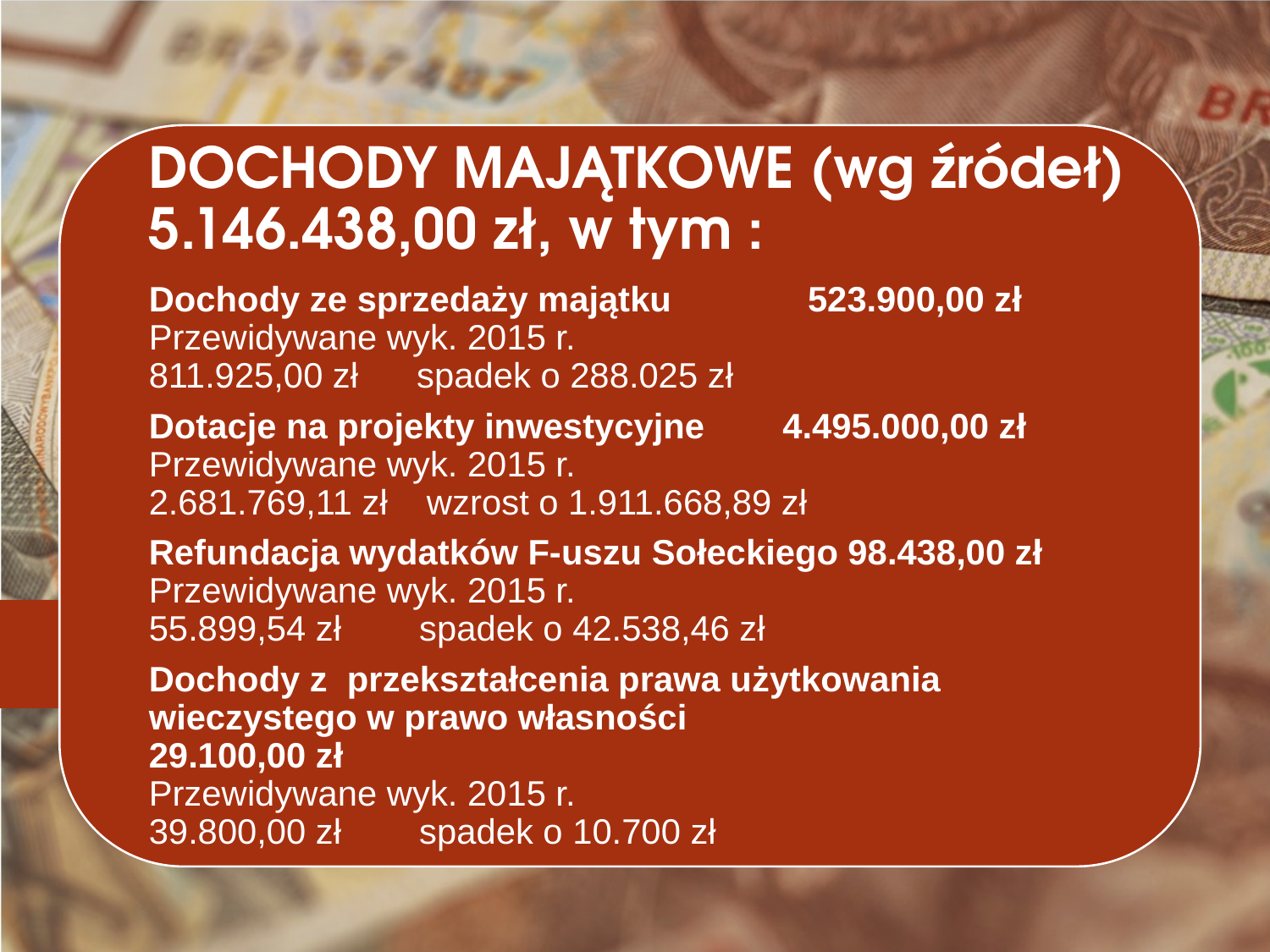

DOCHODY MAJĄTKOWE (wg źródeł)
5.146.438,00 zł, w tym :
Dochody ze sprzedaży majątku              523.900,00 zł
Przewidywane wyk. 2015 r.
811.925,00 zł      spadek o 288.025 zł
Dotacje na projekty inwestycyjne        4.495.000,00 zł
Przewidywane wyk. 2015 r.
2.681.769,11 zł    wzrost o 1.911.668,89 zł
Refundacja wydatków F-uszu Sołeckiego 98.438,00 zł
Przewidywane wyk. 2015 r.
55.899,54 zł        spadek o 42.538,46 zł
Dochody z  przekształcenia prawa użytkowania wieczystego w prawo własności                                      29.100,00 zł
Przewidywane wyk. 2015 r.
39.800,00 zł        spadek o 10.700 zł